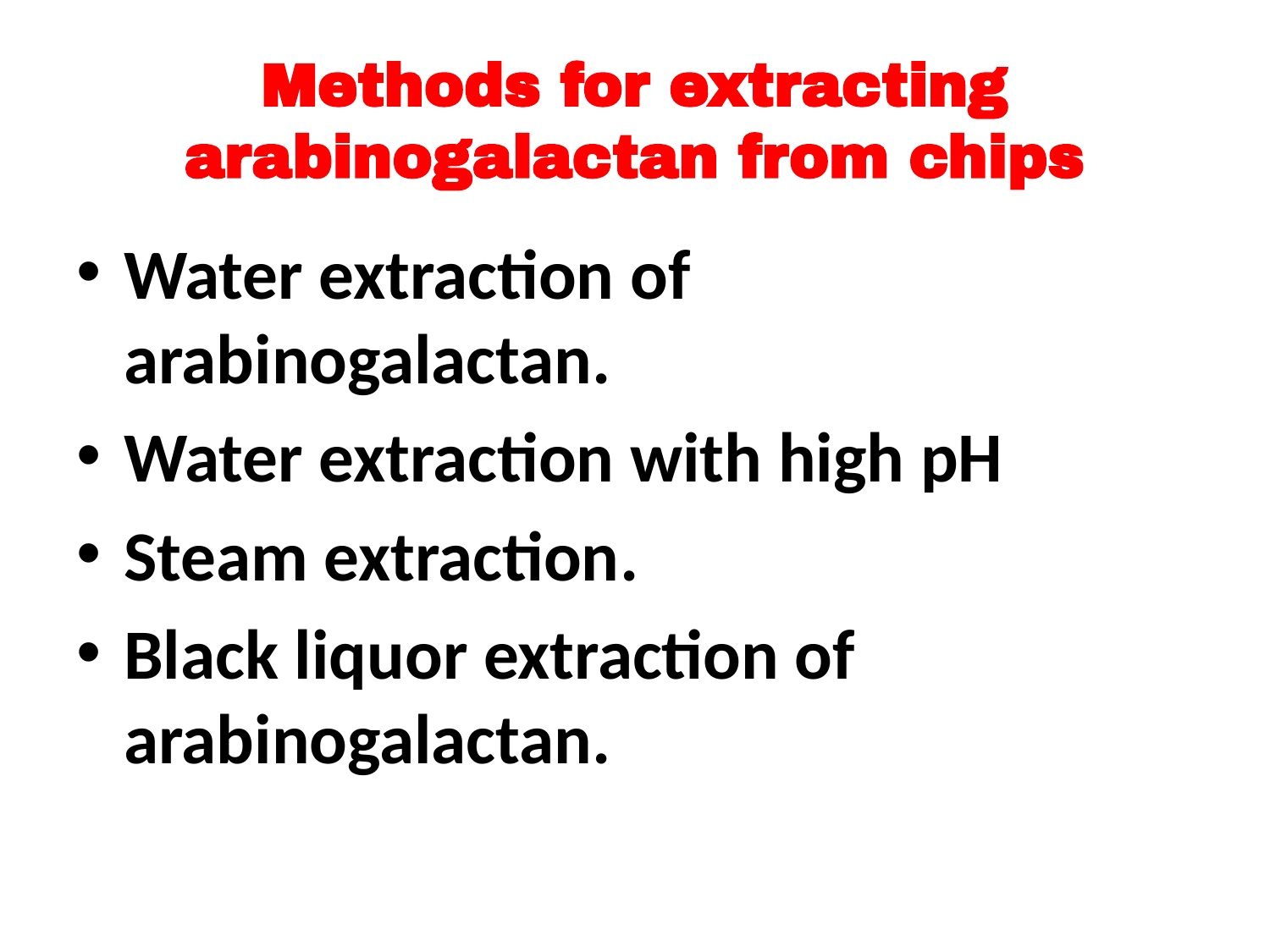

# Methods for extracting arabinogalactan from chips
Water extraction of arabinogalactan.
Water extraction with high pH
Steam extraction.
Black liquor extraction of arabinogalactan.